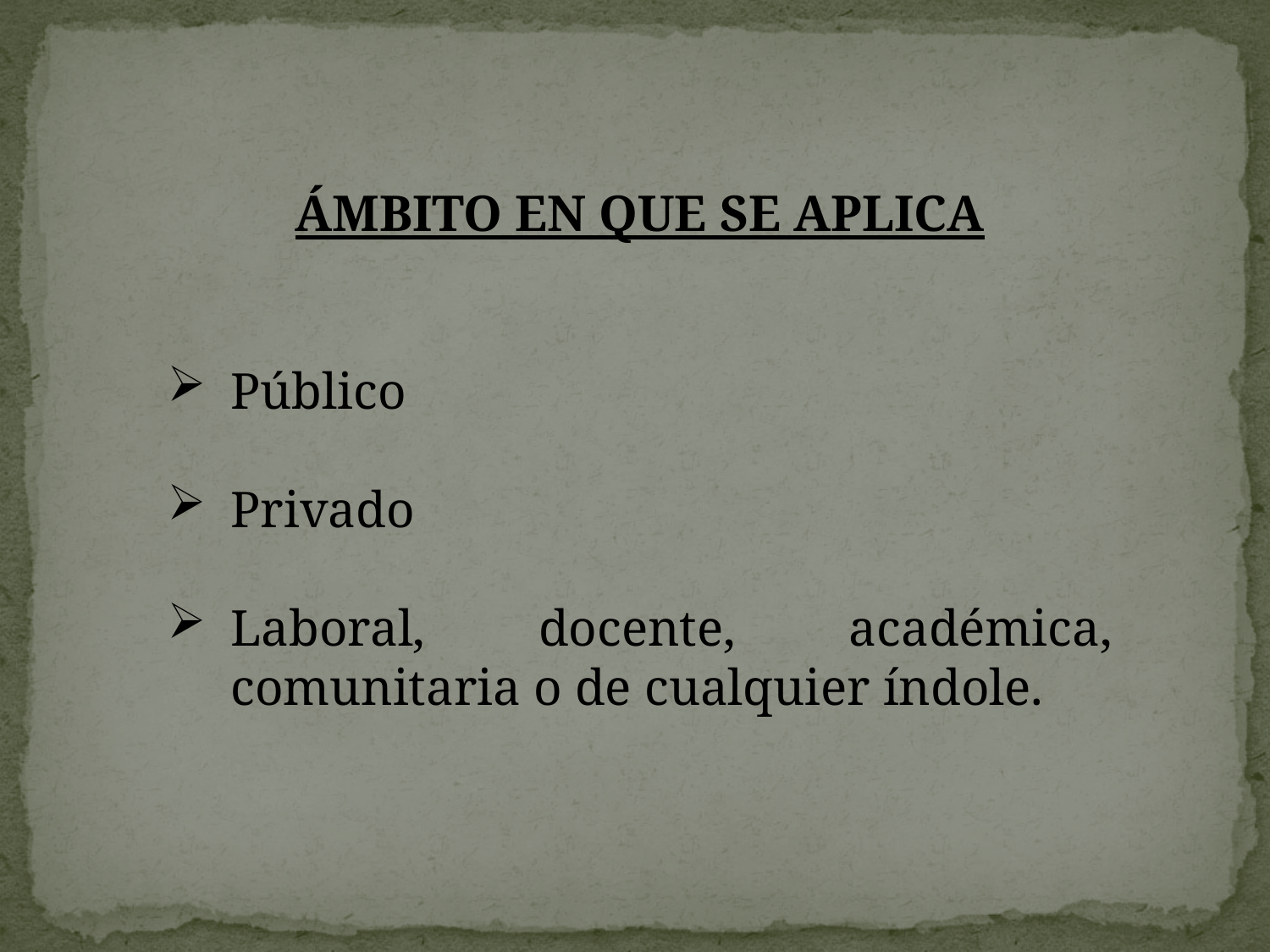

ÁMBITO EN QUE SE APLICA

Público

Privado

Laboral, docente, académica, comunitaria o de cualquier índole.